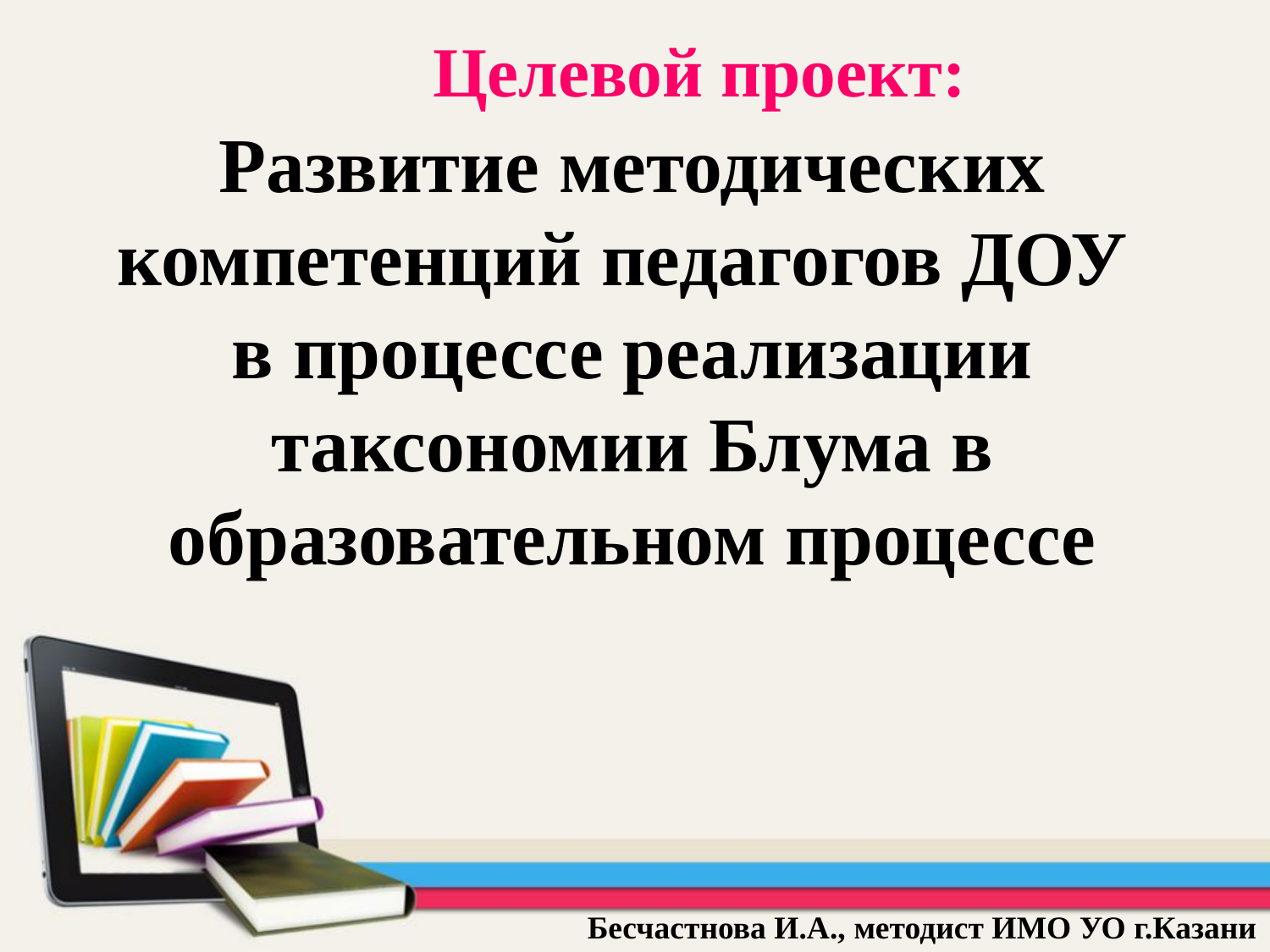

Целевой проект:

Развитие методических компетенций педагогов ДОУ
в процессе реализации таксономии Блума в образовательном процессе
Бесчастнова И.А., методист ИМО УО г.Казани